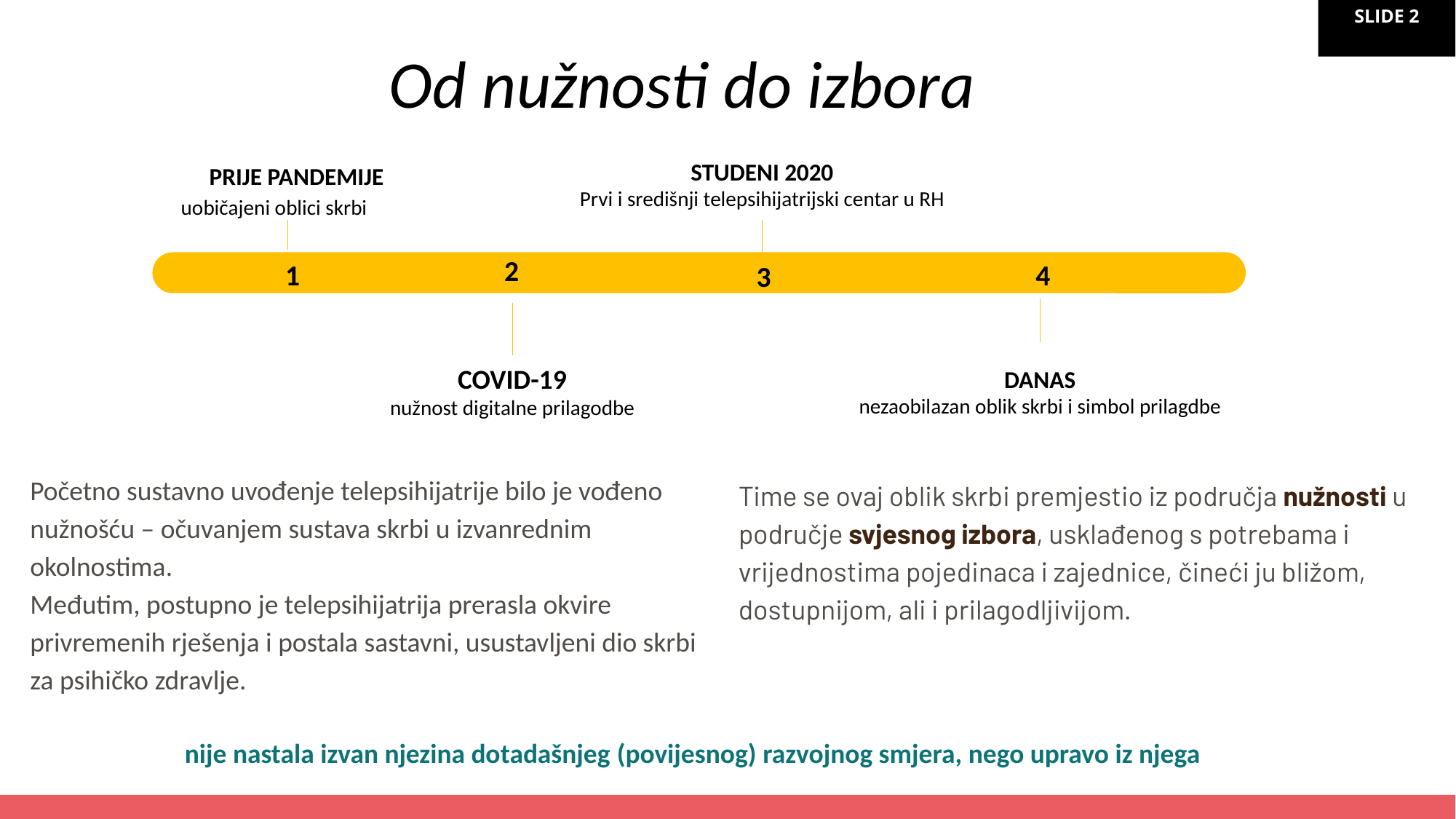

Od nužnosti do izbora
STUDENI 2020
Prvi i središnji telepsihijatrijski centar u RH
PRIJE PANDEMIJE
uobičajeni oblici skrbi
2
1
4

3
COVID-19
nužnost digitalne prilagodbe
DANAS
nezaobilazan oblik skrbi i simbol prilagdbe
Početno sustavno uvođenje telepsihijatrije bilo je vođeno nužnošću – očuvanjem sustava skrbi u izvanrednim okolnostima.
Međutim, postupno je telepsihijatrija prerasla okvire privremenih rješenja i postala sastavni, usustavljeni dio skrbi za psihičko zdravlje.
Time se ovaj oblik skrbi premjestio iz područja nužnosti u područje svjesnog izbora, usklađenog s potrebama i vrijednostima pojedinaca i zajednice, čineći ju bližom, dostupnijom, ali i prilagodljivijom.
nije nastala izvan njezina dotadašnjeg (povijesnog) razvojnog smjera, nego upravo iz njega